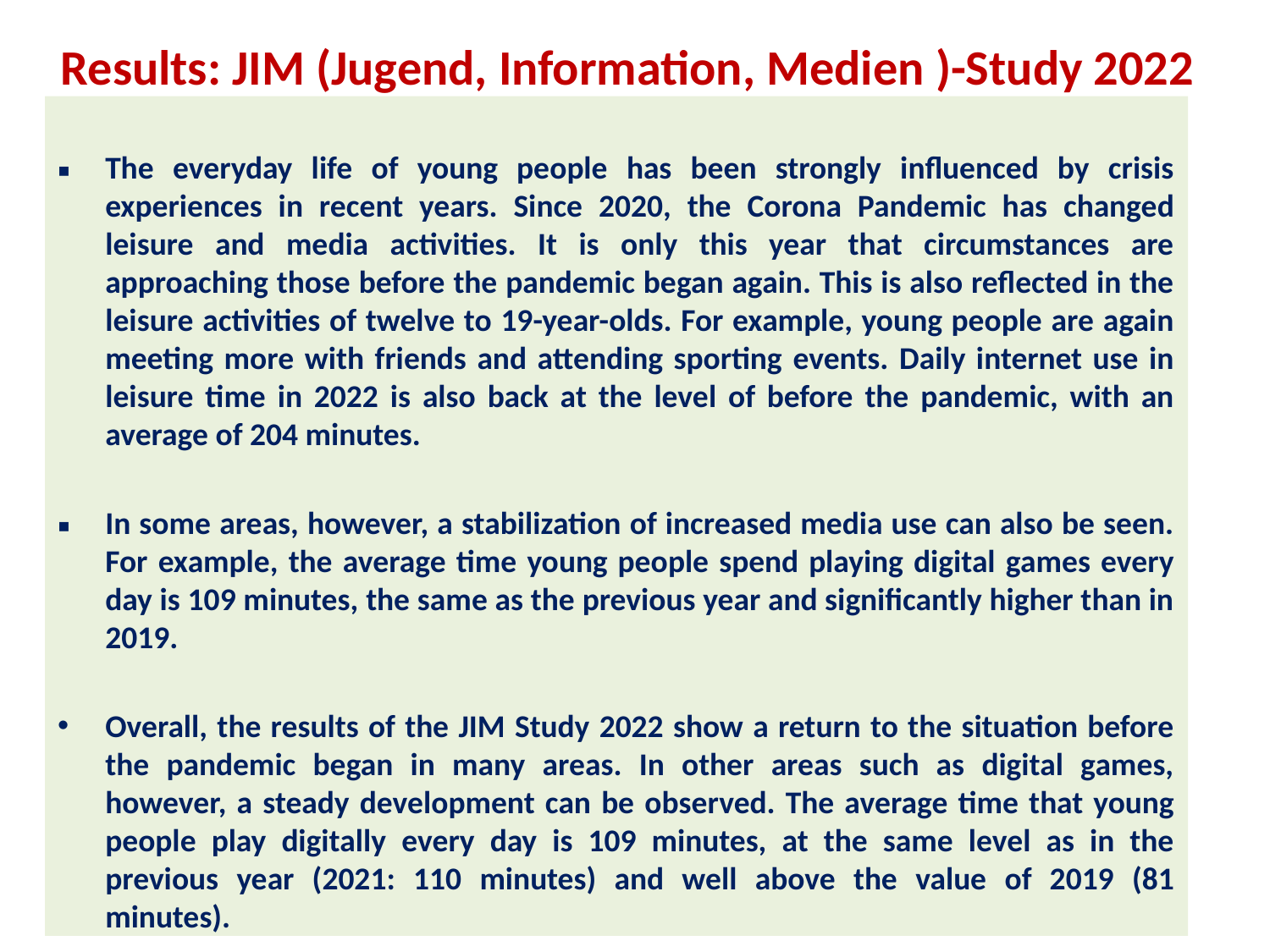

# Results: JIM (Jugend, Information, Medien )-Study 2022

The everyday life of young people has been strongly influenced by crisis experiences in recent years. Since 2020, the Corona Pandemic has changed leisure and media activities. It is only this year that circumstances are approaching those before the pandemic began again. This is also reflected in the leisure activities of twelve to 19-year-olds. For example, young people are again meeting more with friends and attending sporting events. Daily internet use in leisure time in 2022 is also back at the level of before the pandemic, with an average of 204 minutes.

In some areas, however, a stabilization of increased media use can also be seen. For example, the average time young people spend playing digital games every day is 109 minutes, the same as the previous year and significantly higher than in 2019.

Overall, the results of the JIM Study 2022 show a return to the situation before the pandemic began in many areas. In other areas such as digital games, however, a steady development can be observed. The average time that young people play digitally every day is 109 minutes, at the same level as in the previous year (2021: 110 minutes) and well above the value of 2019 (81 minutes).